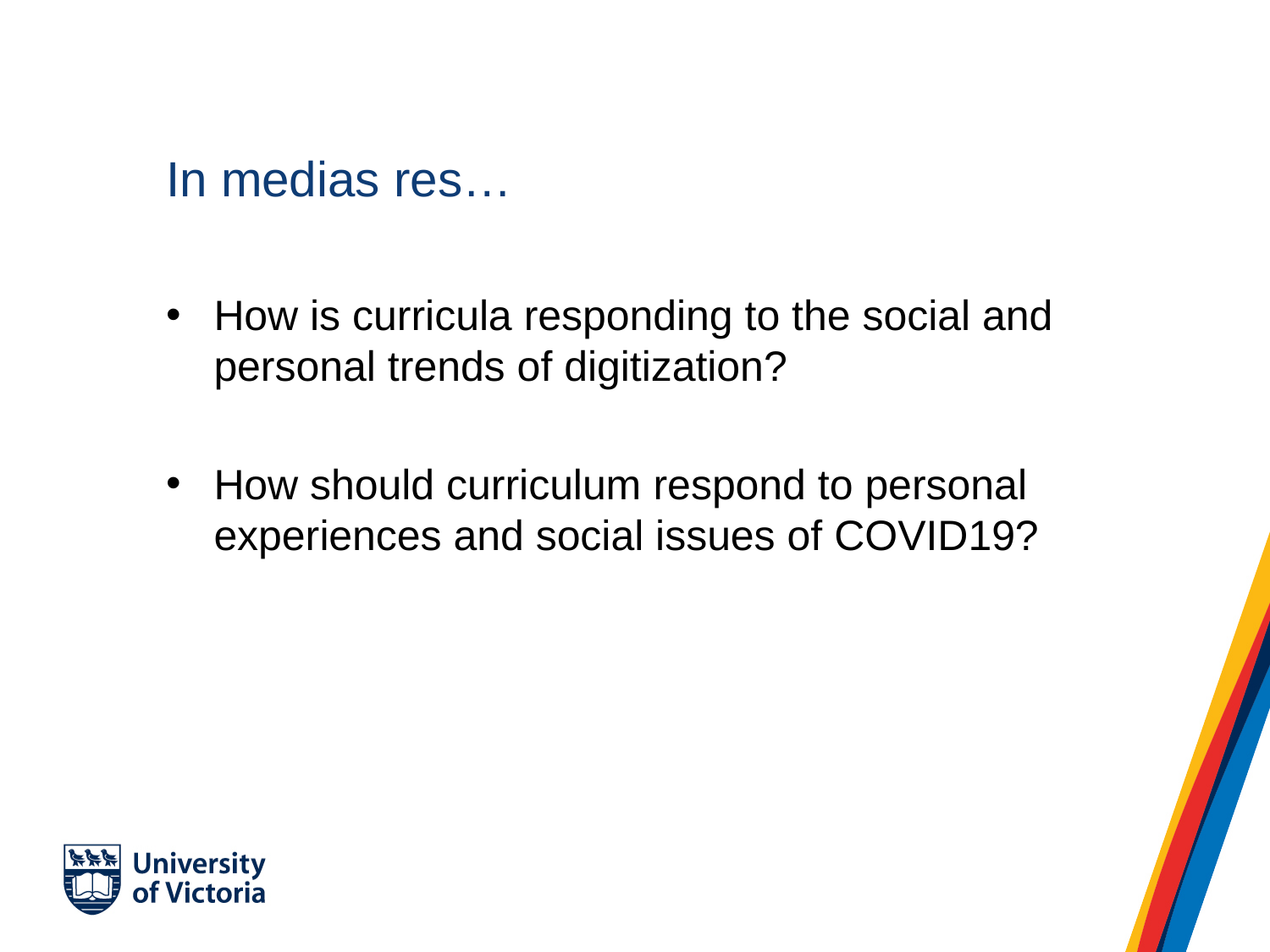

# In medias res…
How is curricula responding to the social and personal trends of digitization?

How should curriculum respond to personal experiences and social issues of COVID19?